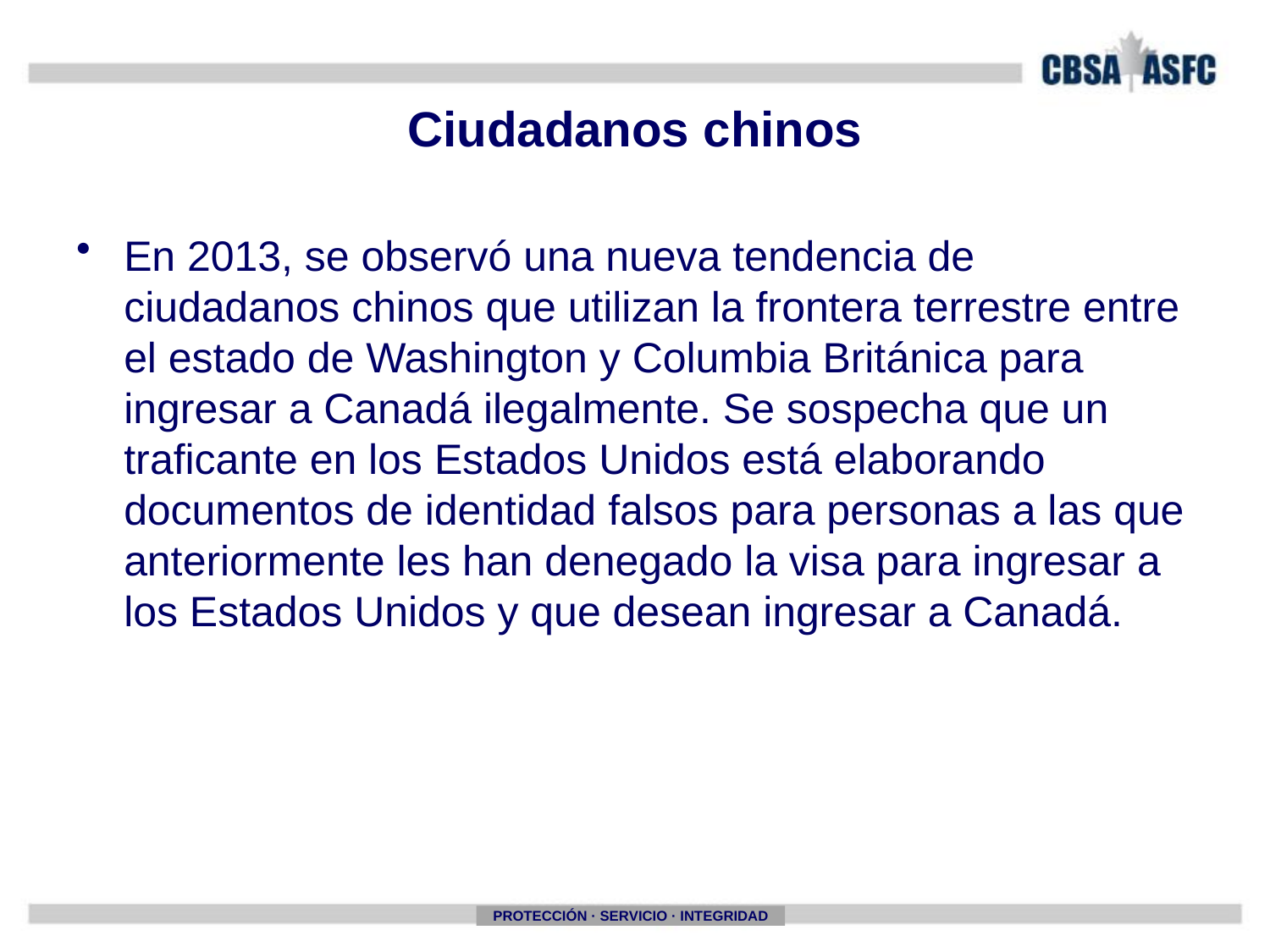

# Ciudadanos chinos
En 2013, se observó una nueva tendencia de ciudadanos chinos que utilizan la frontera terrestre entre el estado de Washington y Columbia Británica para ingresar a Canadá ilegalmente. Se sospecha que un traficante en los Estados Unidos está elaborando documentos de identidad falsos para personas a las que anteriormente les han denegado la visa para ingresar a los Estados Unidos y que desean ingresar a Canadá.

PROTECCIÓN · SERVICIO · INTEGRIDAD